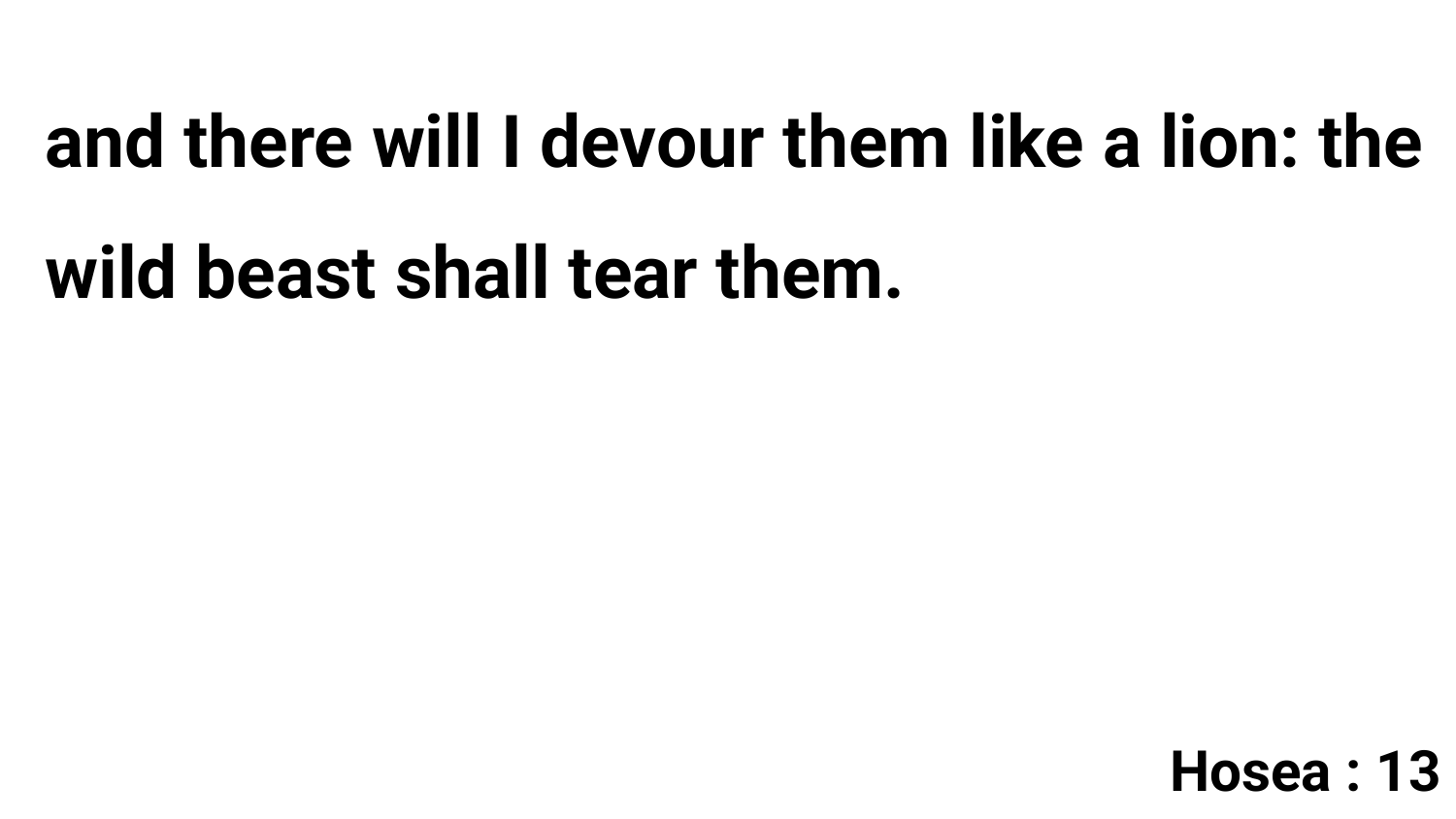

and there will I devour them like a lion: the wild beast shall tear them.
Hosea : 13